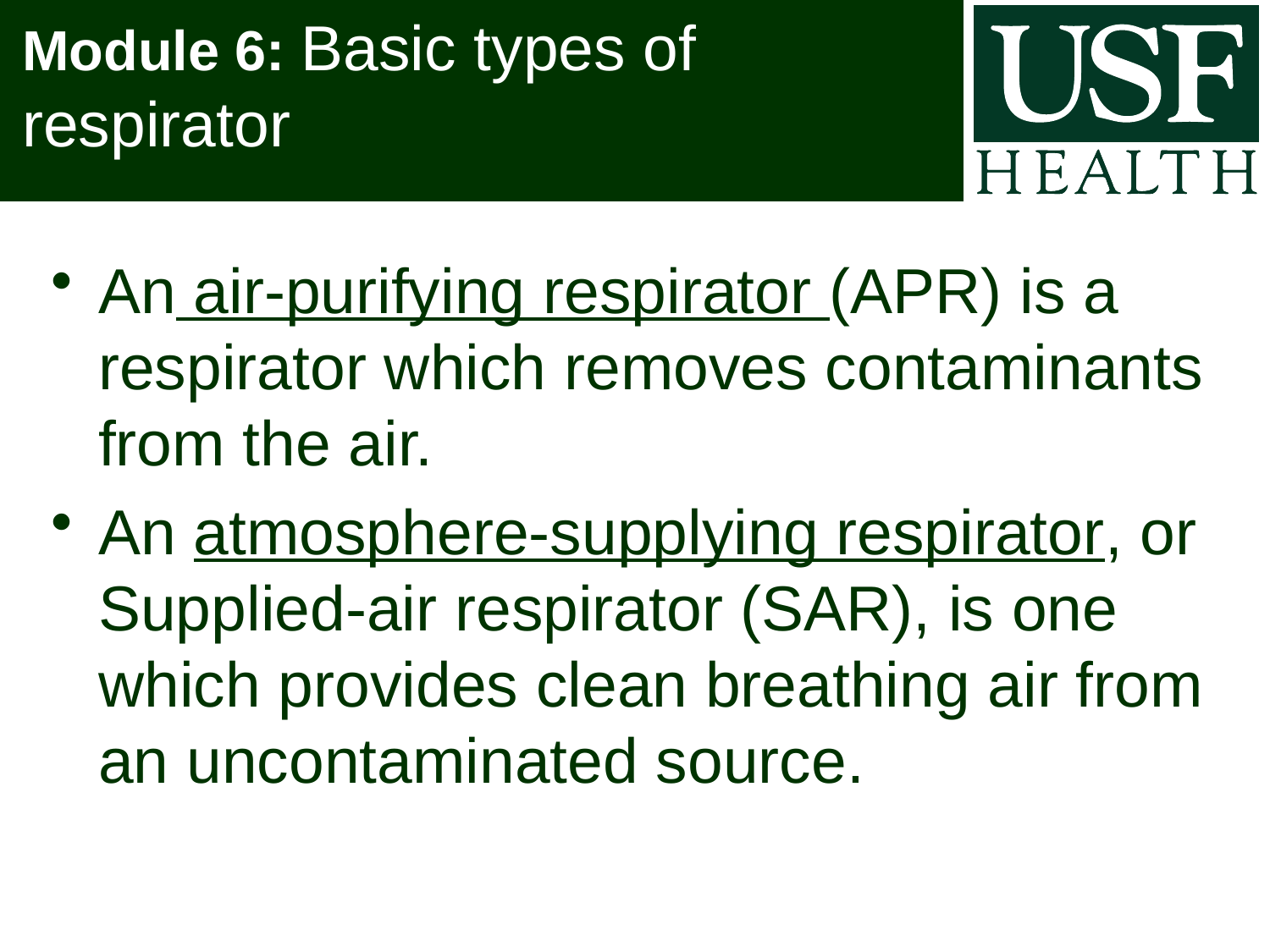

# Module 6: Basic types of respirator
An air-purifying respirator (APR) is a respirator which removes contaminants from the air.
An atmosphere-supplying respirator, or Supplied-air respirator (SAR), is one which provides clean breathing air from an uncontaminated source.